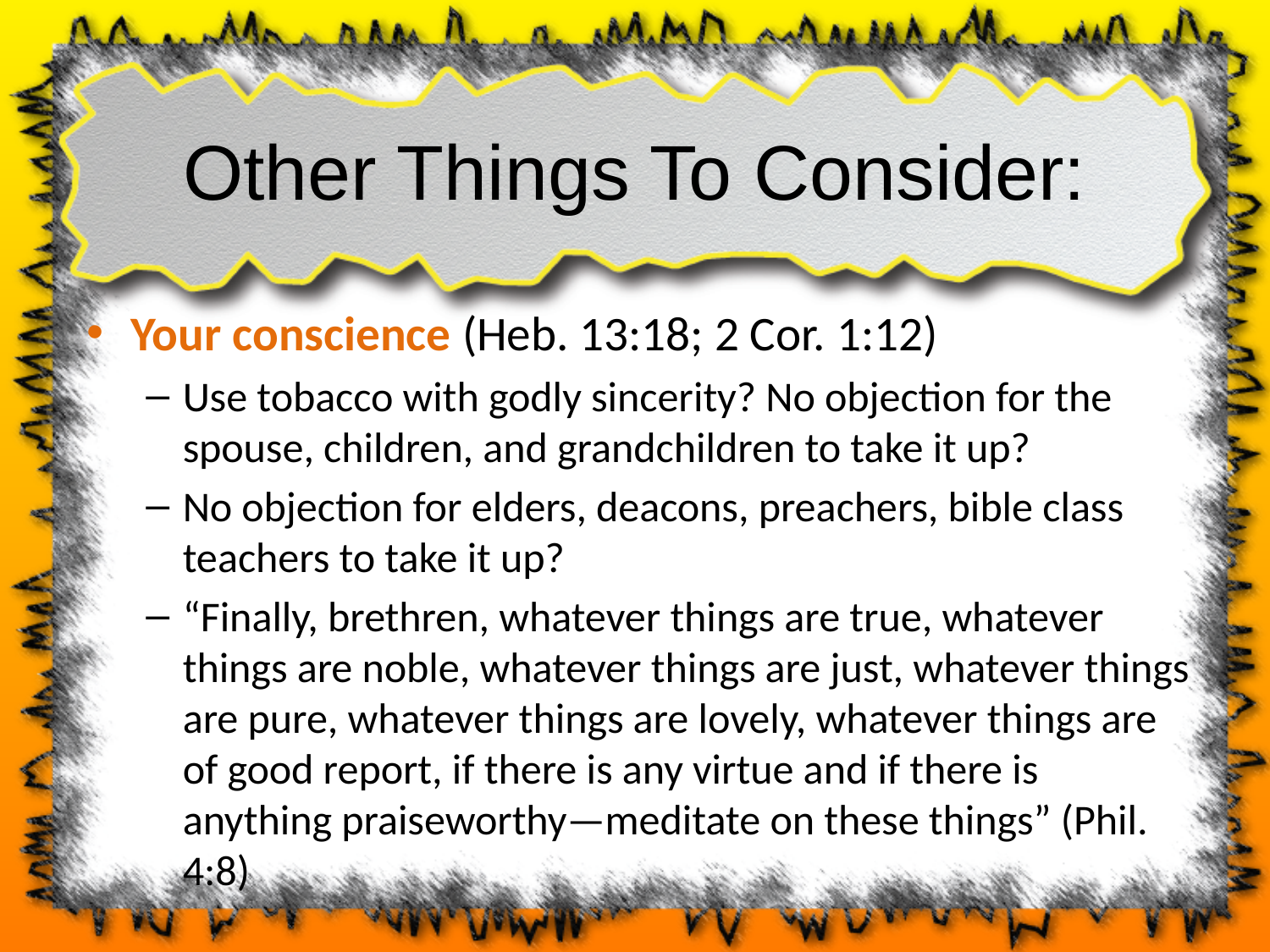

# Other Things To Consider:
Your conscience (Heb. 13:18; 2 Cor. 1:12)
Use tobacco with godly sincerity? No objection for the spouse, children, and grandchildren to take it up?
No objection for elders, deacons, preachers, bible class teachers to take it up?
“Finally, brethren, whatever things are true, whatever things are noble, whatever things are just, whatever things are pure, whatever things are lovely, whatever things are of good report, if there is any virtue and if there is anything praiseworthy—meditate on these things” (Phil. 4:8)